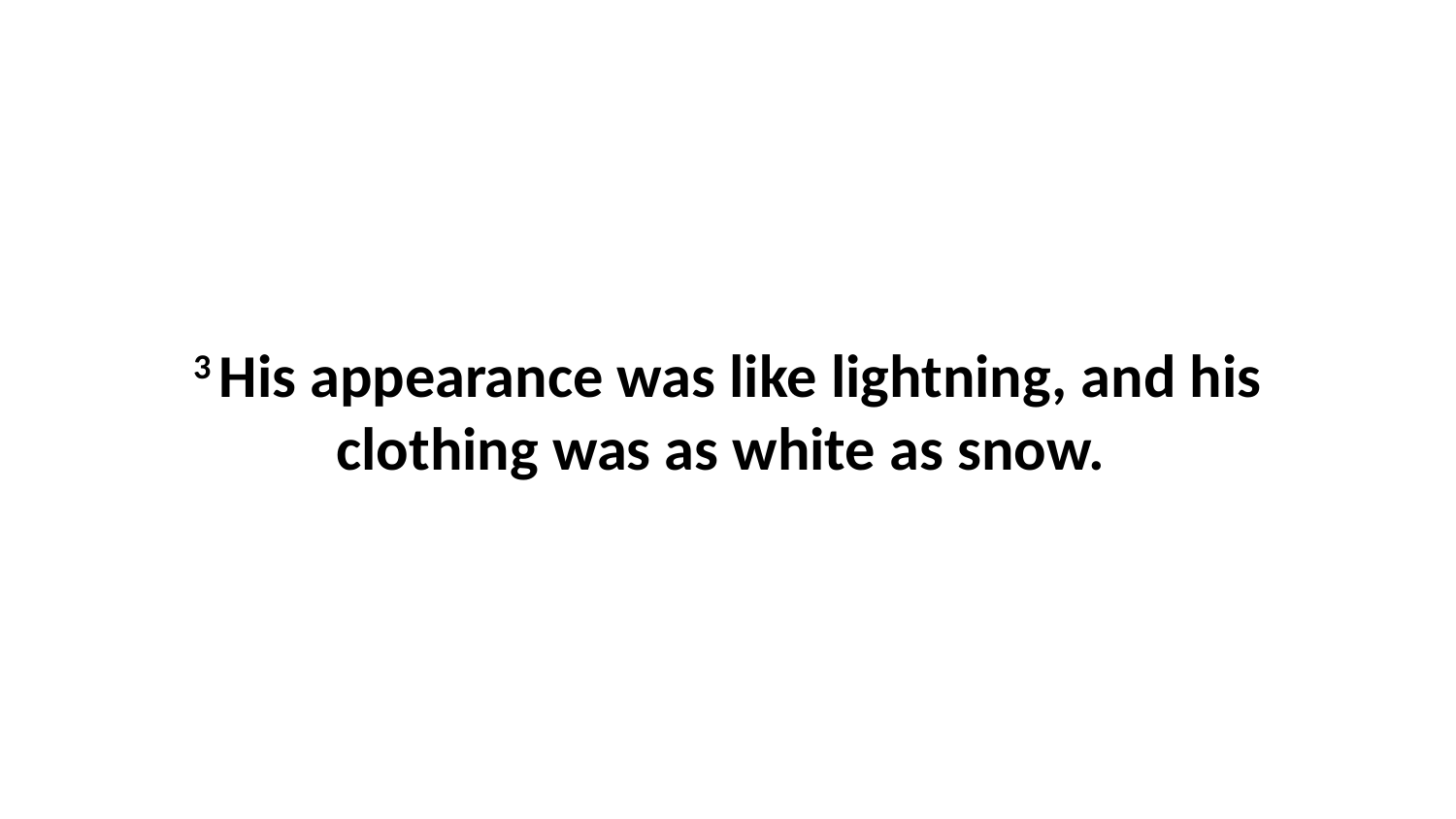

3 His appearance was like lightning, and his clothing was as white as snow.